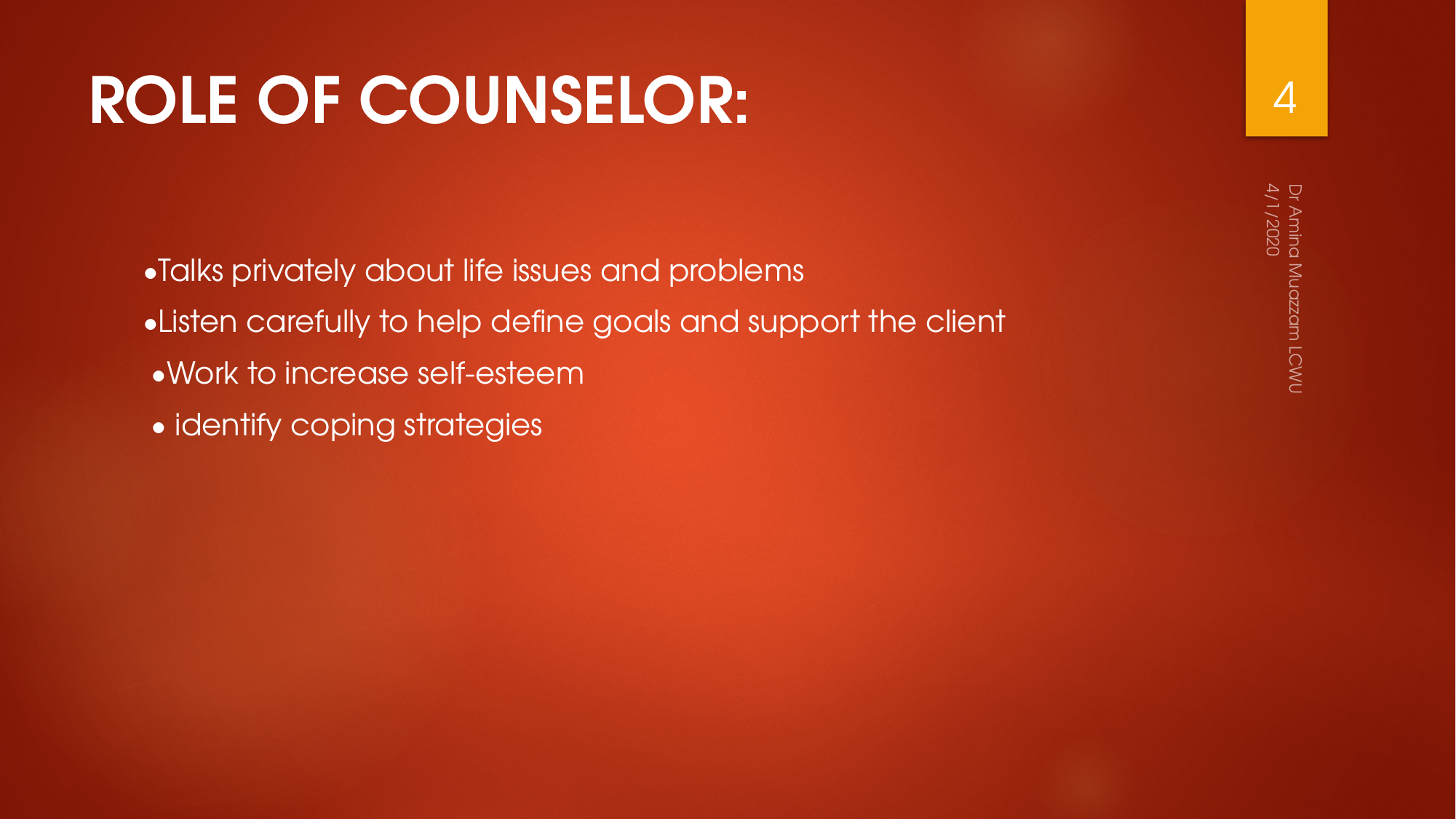

4
# ROLE OF COUNSELOR:
4/1/2020
•Talks privately about life issues and problems
•Listen carefully to help define goals and support the client
 •Work to increase self-esteem
 • identify coping strategies

Dr Amina Muazzam LCWU